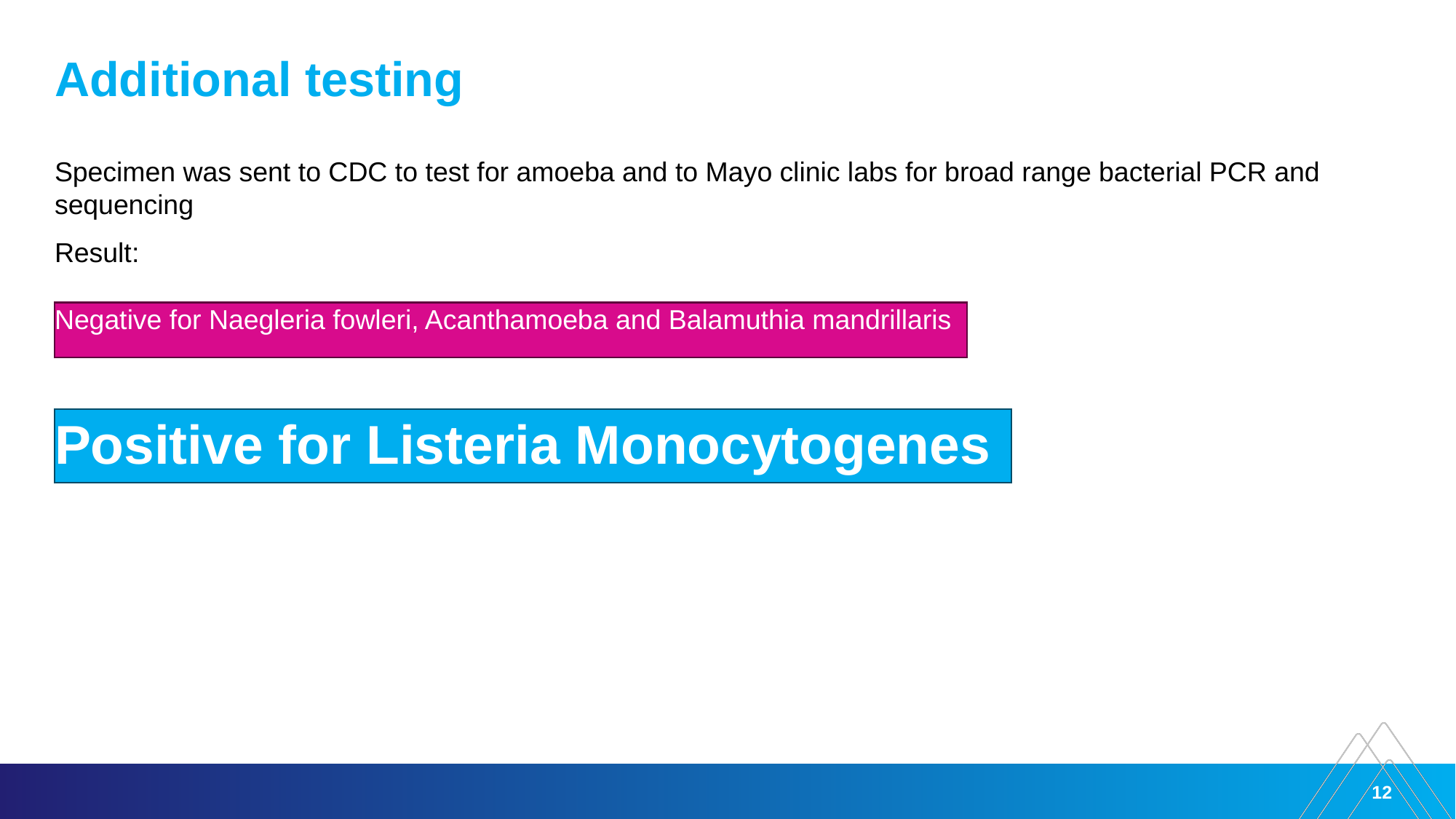

# Additional testing
Specimen was sent to CDC to test for amoeba and to Mayo clinic labs for broad range bacterial PCR and sequencing
Result:

Negative for Naegleria fowleri, Acanthamoeba and Balamuthia mandrillaris

Positive for Listeria Monocytogenes
12